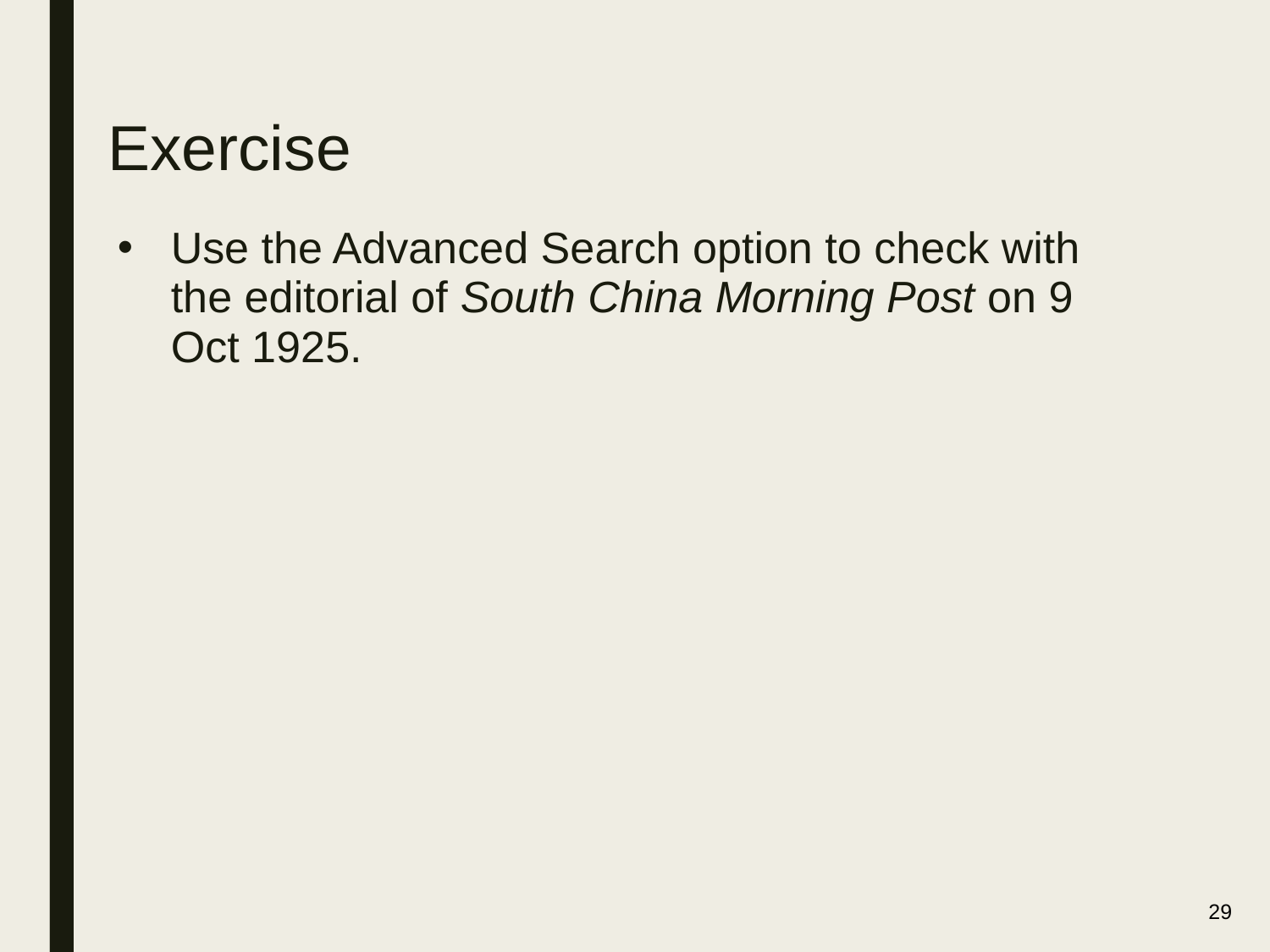

Exercise

Use the Advanced Search option to check with the editorial of South China Morning Post on 9 Oct 1925.

29